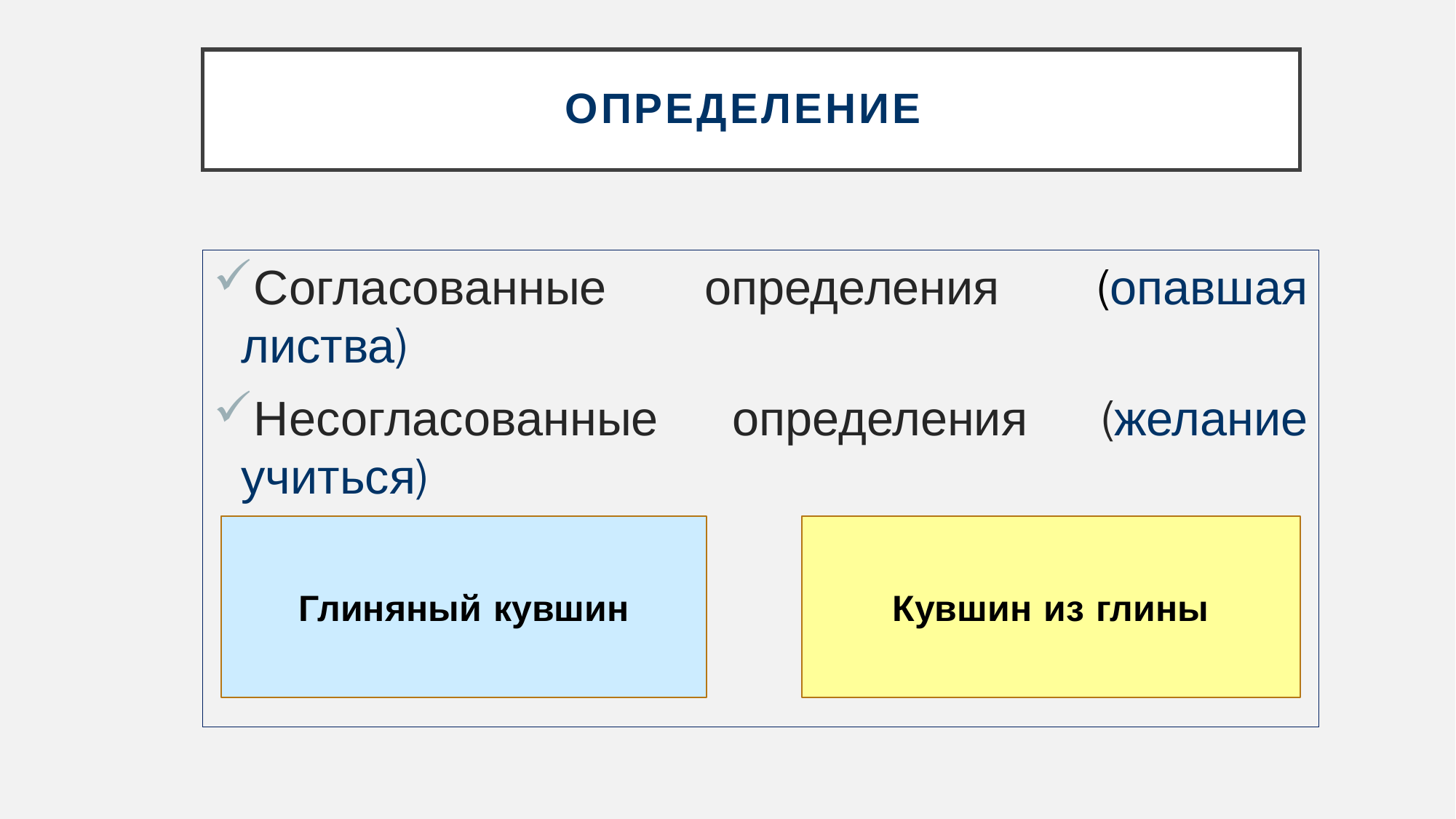

# Определение
Согласованные определения (опавшая листва)
Несогласованные определения (желание учиться)

Глиняный кувшин
Кувшин из глины